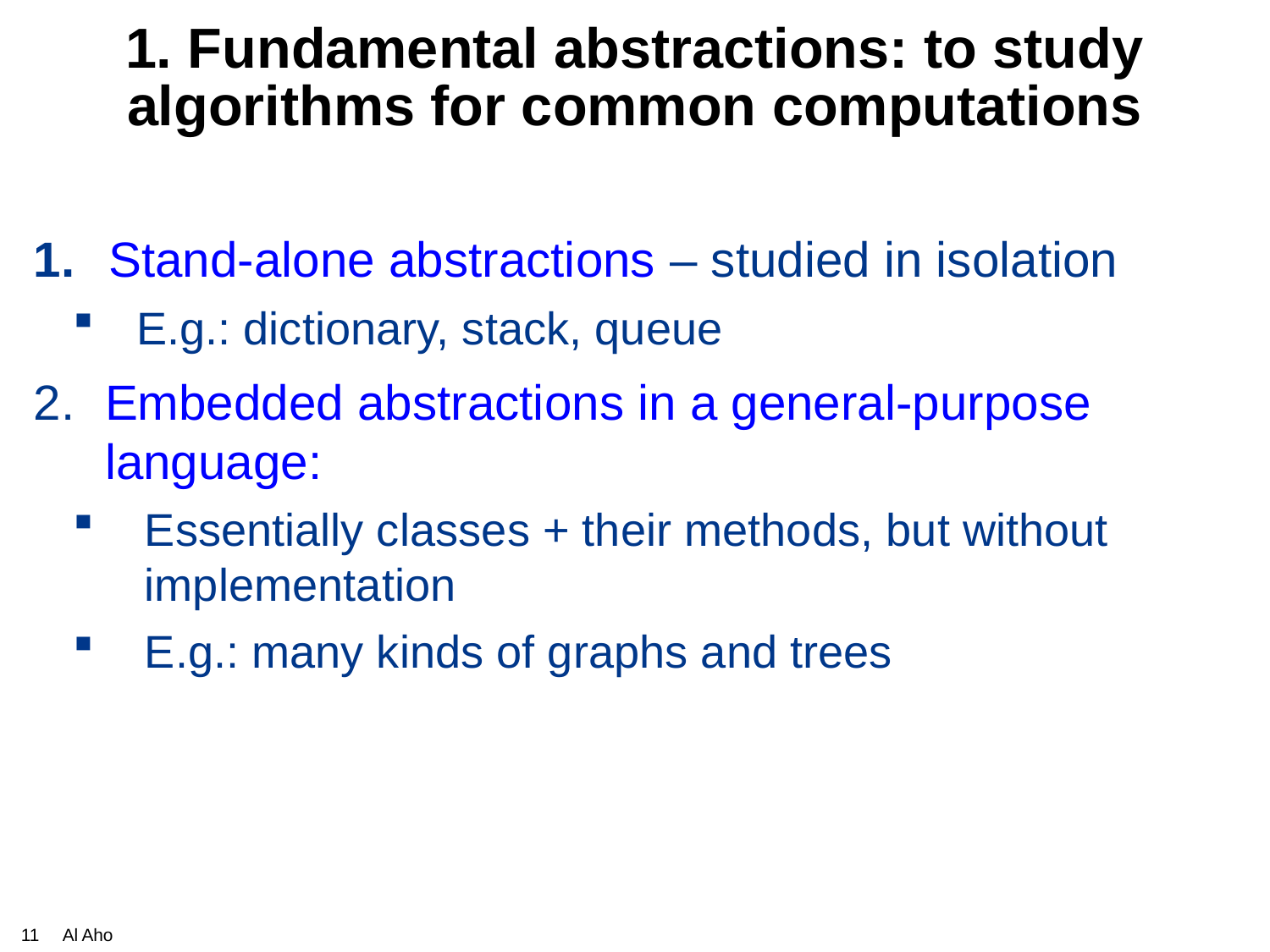

# 1. Fundamental abstractions: to study algorithms for common computations
  Stand-alone abstractions – studied in isolation
E.g.: dictionary, stack, queue
Embedded abstractions in a general-purpose language:
Essentially classes + their methods, but without implementation
E.g.: many kinds of graphs and trees